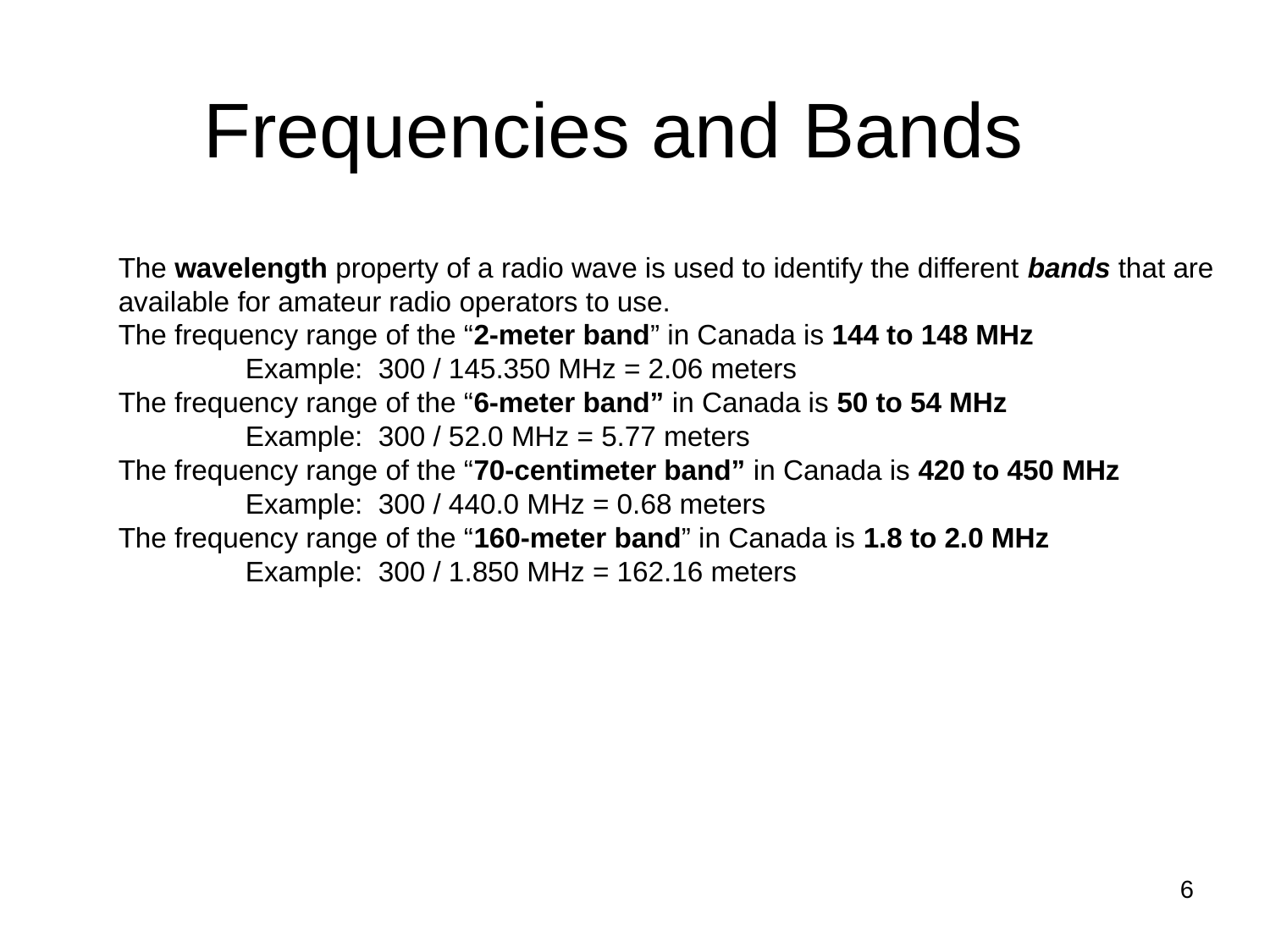

# Frequencies and Bands
The wavelength property of a radio wave is used to identify the different bands that are available for amateur radio operators to use.
The frequency range of the “2-meter band” in Canada is 144 to 148 MHz
	Example:  300 / 145.350 MHz = 2.06 meters
The frequency range of the “6-meter band” in Canada is 50 to 54 MHz
	Example:  300 / 52.0 MHz = 5.77 meters
The frequency range of the “70-centimeter band” in Canada is 420 to 450 MHz
	Example:  300 / 440.0 MHz = 0.68 meters
The frequency range of the “160-meter band” in Canada is 1.8 to 2.0 MHz
	Example:  300 / 1.850 MHz = 162.16 meters
6